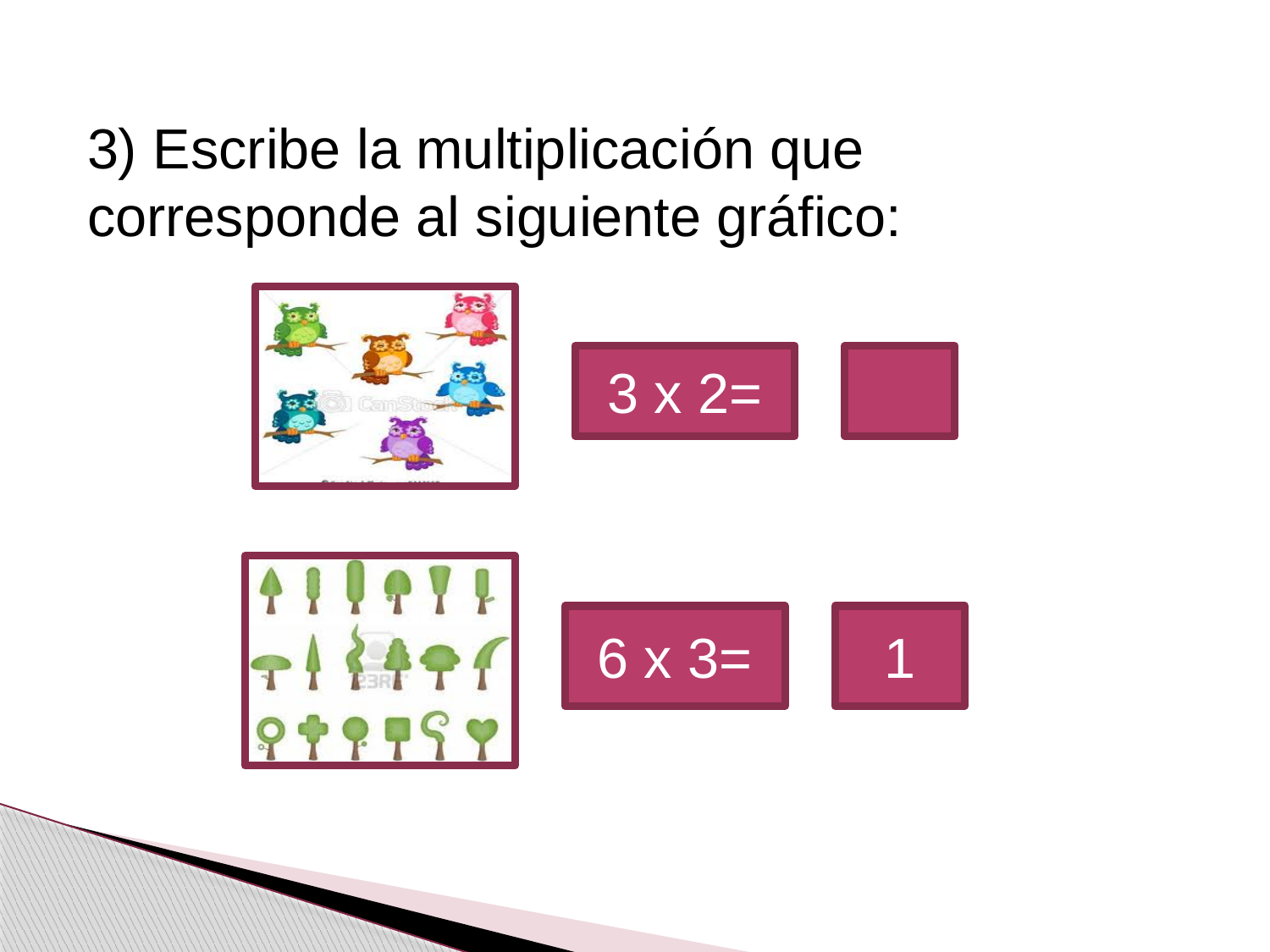

3) Escribe la multiplicación que corresponde al siguiente gráfico:

3 x 2=

6 x 3=
1